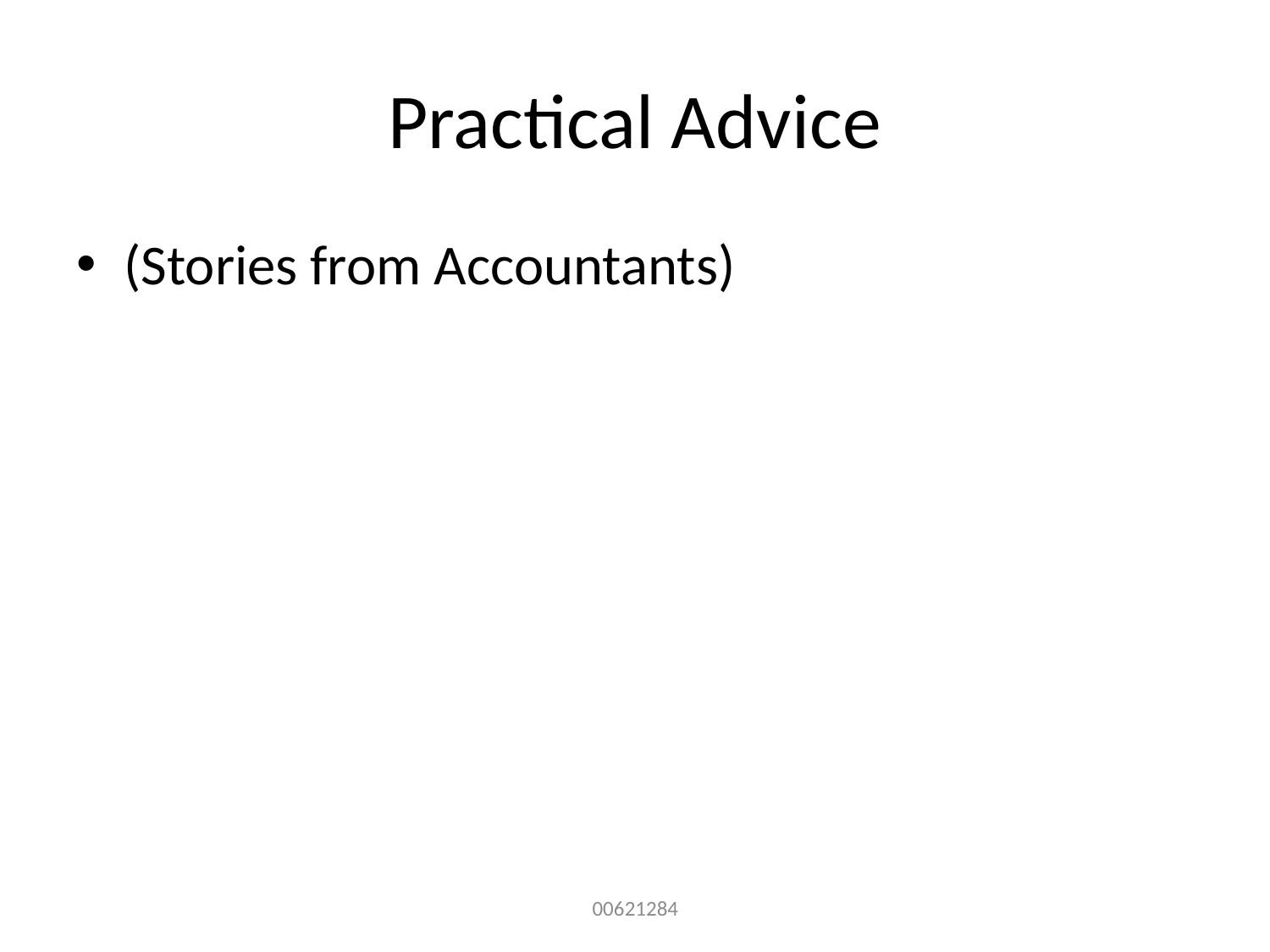

# Practical Advice
(Stories from Accountants)
00621284